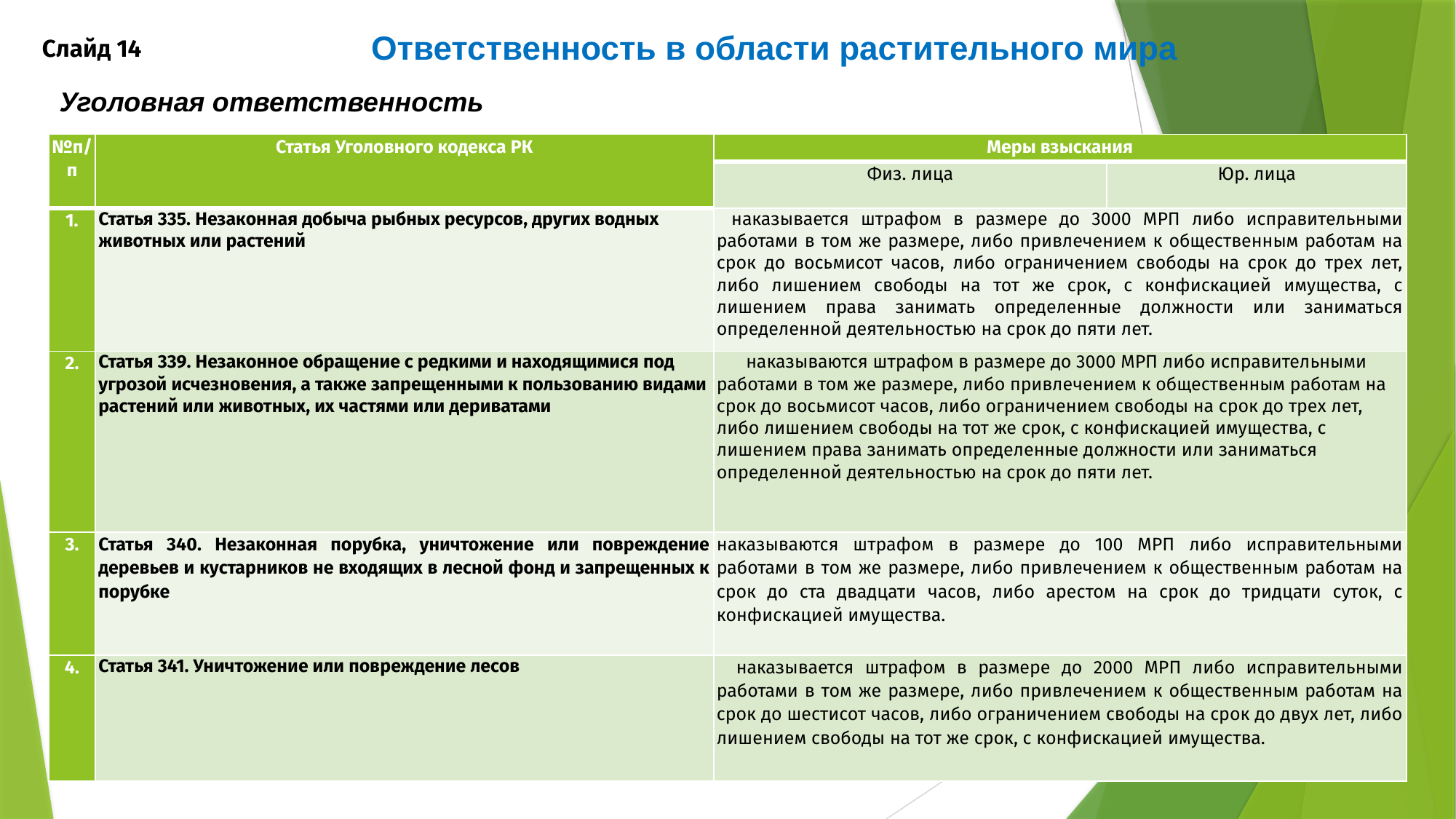

Ответственность в области растительного мира
Слайд 14
Уголовная ответственность

| №п/п | Статья Уголовного кодекса РК | Меры взыскания |  |
| --- | --- | --- | --- |
|  |  | Физ. лица | Юр. лица |
| 1. | Статья 335. Незаконная добыча рыбных ресурсов, других водных животных или растений | наказывается штрафом в размере до 3000 МРП либо исправительными работами в том же размере, либо привлечением к общественным работам на срок до восьмисот часов, либо ограничением свободы на срок до трех лет, либо лишением свободы на тот же срок, с конфискацией имущества, с лишением права занимать определенные должности или заниматься определенной деятельностью на срок до пяти лет. |  |
| 2. | Статья 339. Незаконное обращение с редкими и находящимися под угрозой исчезновения, а также запрещенными к пользованию видами растений или животных, их частями или дериватами | наказываются штрафом в размере до 3000 МРП либо исправительными работами в том же размере, либо привлечением к общественным работам на срок до восьмисот часов, либо ограничением свободы на срок до трех лет, либо лишением свободы на тот же срок, с конфискацией имущества, с лишением права занимать определенные должности или заниматься определенной деятельностью на срок до пяти лет. |  |
| 3. | Статья 340. Незаконная порубка, уничтожение или повреждение деревьев и кустарников не входящих в лесной фонд и запрещенных к порубке | наказываются штрафом в размере до 100 МРП либо исправительными работами в том же размере, либо привлечением к общественным работам на срок до ста двадцати часов, либо арестом на срок до тридцати суток, с конфискацией имущества. |  |
| 4. | Статья 341. Уничтожение или повреждение лесов | наказывается штрафом в размере до 2000 МРП либо исправительными работами в том же размере, либо привлечением к общественным работам на срок до шестисот часов, либо ограничением свободы на срок до двух лет, либо лишением свободы на тот же срок, с конфискацией имущества. |  |